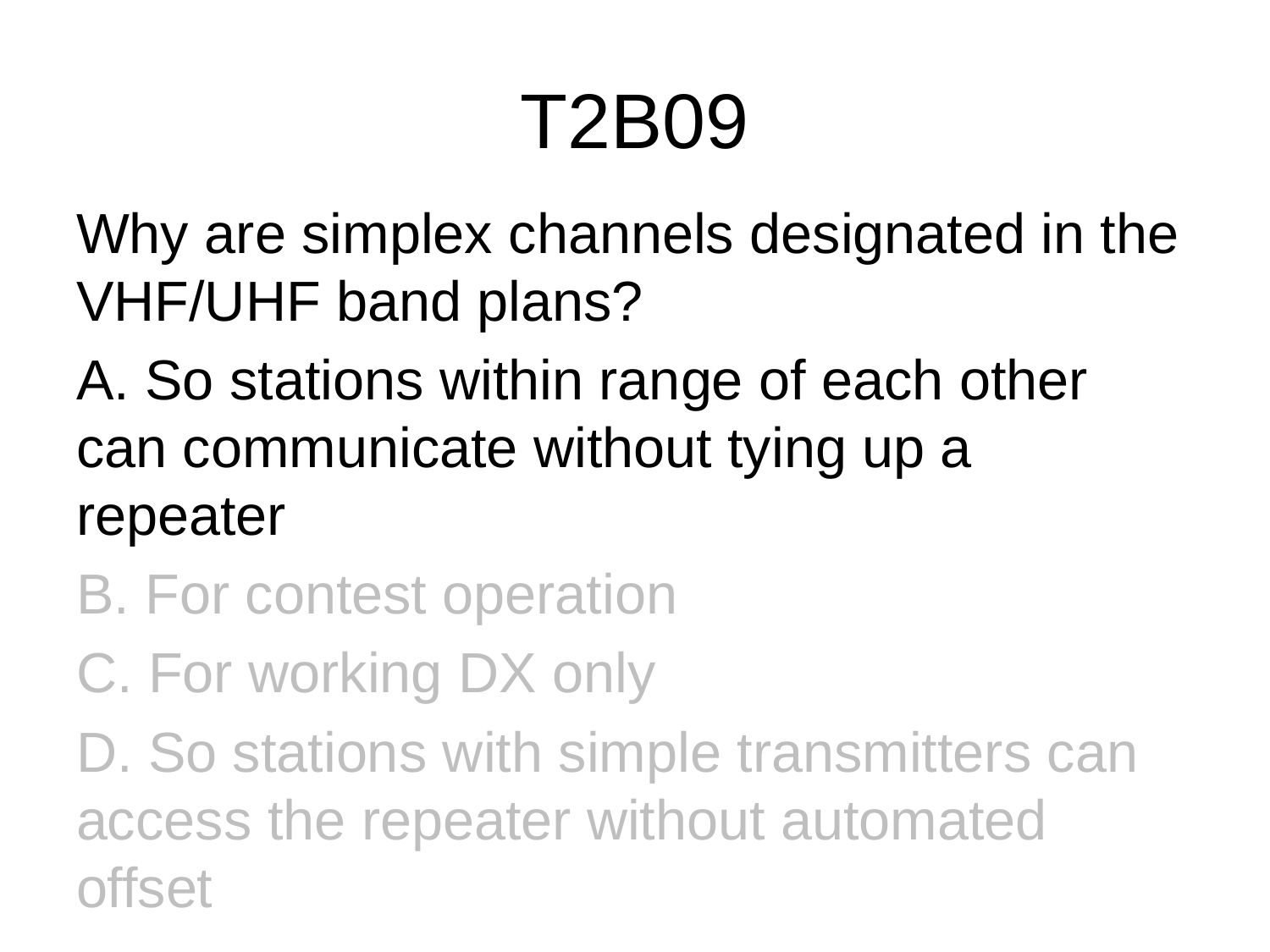

# T2B09
Why are simplex channels designated in the VHF/UHF band plans?
A. So stations within range of each other can communicate without tying up a repeater
B. For contest operation
C. For working DX only
D. So stations with simple transmitters can access the repeater without automated offset